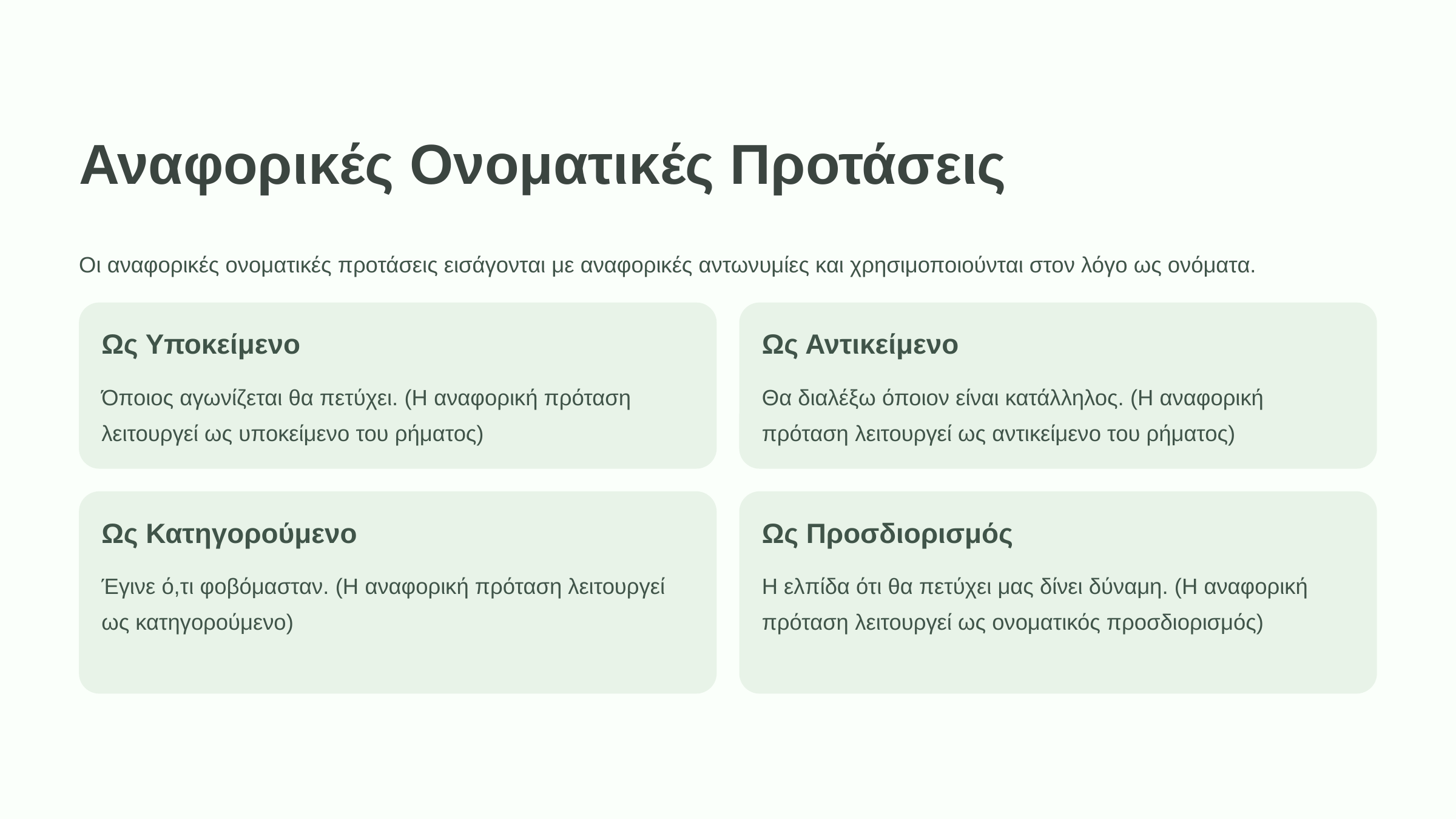

Αναφορικές Ονοματικές Προτάσεις
Οι αναφορικές ονοματικές προτάσεις εισάγονται με αναφορικές αντωνυμίες και χρησιμοποιούνται στον λόγο ως ονόματα.

Ως Υποκείμενο
Ως Αντικείμενο
Όποιος αγωνίζεται θα πετύχει. (Η αναφορική πρόταση λειτουργεί ως υποκείμενο του ρήματος)
Θα διαλέξω όποιον είναι κατάλληλος. (Η αναφορική πρόταση λειτουργεί ως αντικείμενο του ρήματος)

Ως Κατηγορούμενο
Ως Προσδιορισμός
Έγινε ό,τι φοβόμασταν. (Η αναφορική πρόταση λειτουργεί ως κατηγορούμενο)
Η ελπίδα ότι θα πετύχει μας δίνει δύναμη. (Η αναφορική πρόταση λειτουργεί ως ονοματικός προσδιορισμός)